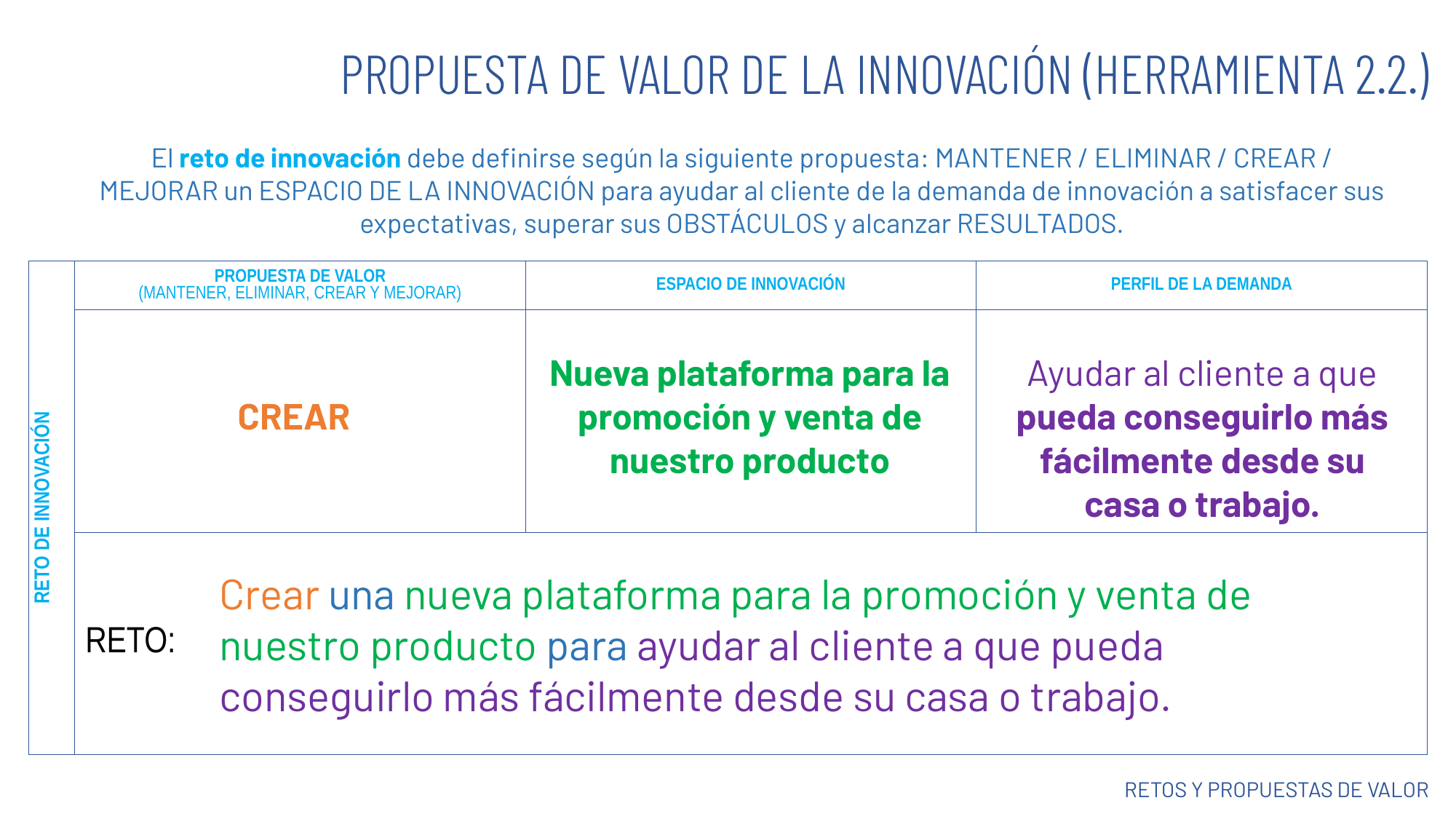

PROPUESTA DE VALOR DE LA INNOVACIÓN (HERRAMIENTA 2.2.)
El reto de innovación debe definirse según la siguiente propuesta: MANTENER / ELIMINAR / CREAR / MEJORAR un ESPACIO DE LA INNOVACIÓN para ayudar al cliente de la demanda de innovación a satisfacer sus expectativas, superar sus OBSTÁCULOS y alcanzar RESULTADOS.
| RETO DE INNOVACIÓN | PROPUESTA DE VALOR (MANTENER, ELIMINAR, CREAR Y MEJORAR) | ESPACIO DE INNOVACIÓN | PERFIL DE LA DEMANDA |
| --- | --- | --- | --- |
|  |  |  |  |
|  | RETO: |  |  |
Nueva plataforma para la promoción y venta de nuestro producto
Ayudar al cliente a que pueda conseguirlo más fácilmente desde su casa o trabajo.
CREAR
Crear una nueva plataforma para la promoción y venta de nuestro producto para ayudar al cliente a que pueda conseguirlo más fácilmente desde su casa o trabajo.
RETOS Y PROPUESTAS DE VALOR